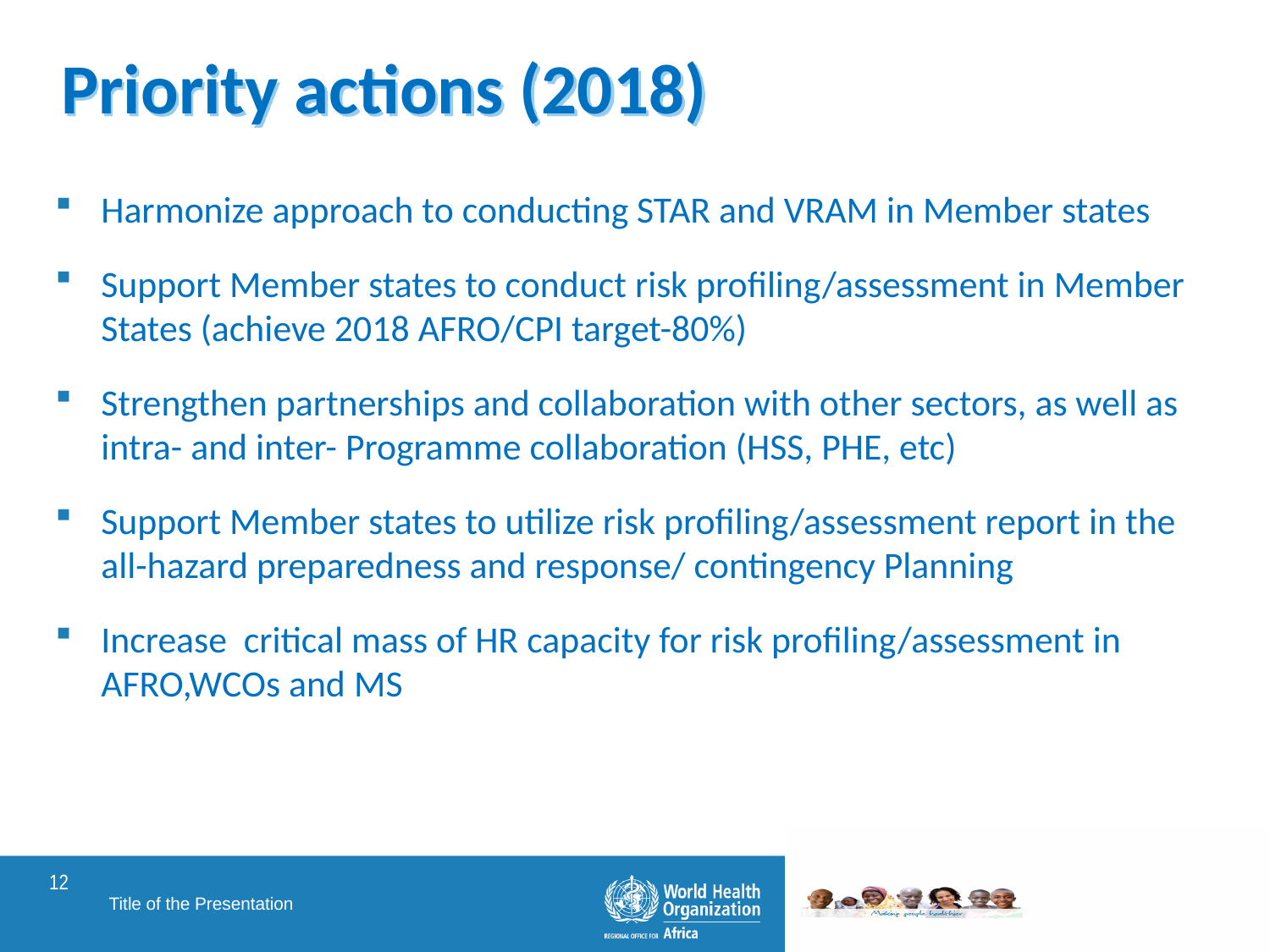

# Priority actions (2018)
Harmonize approach to conducting STAR and VRAM in Member states
Support Member states to conduct risk profiling/assessment in Member States (achieve 2018 AFRO/CPI target-80%)
Strengthen partnerships and collaboration with other sectors, as well as intra- and inter- Programme collaboration (HSS, PHE, etc)
Support Member states to utilize risk profiling/assessment report in the all-hazard preparedness and response/ contingency Planning
Increase  critical mass of HR capacity for risk profiling/assessment in AFRO,WCOs and MS

Title of the Presentation
12